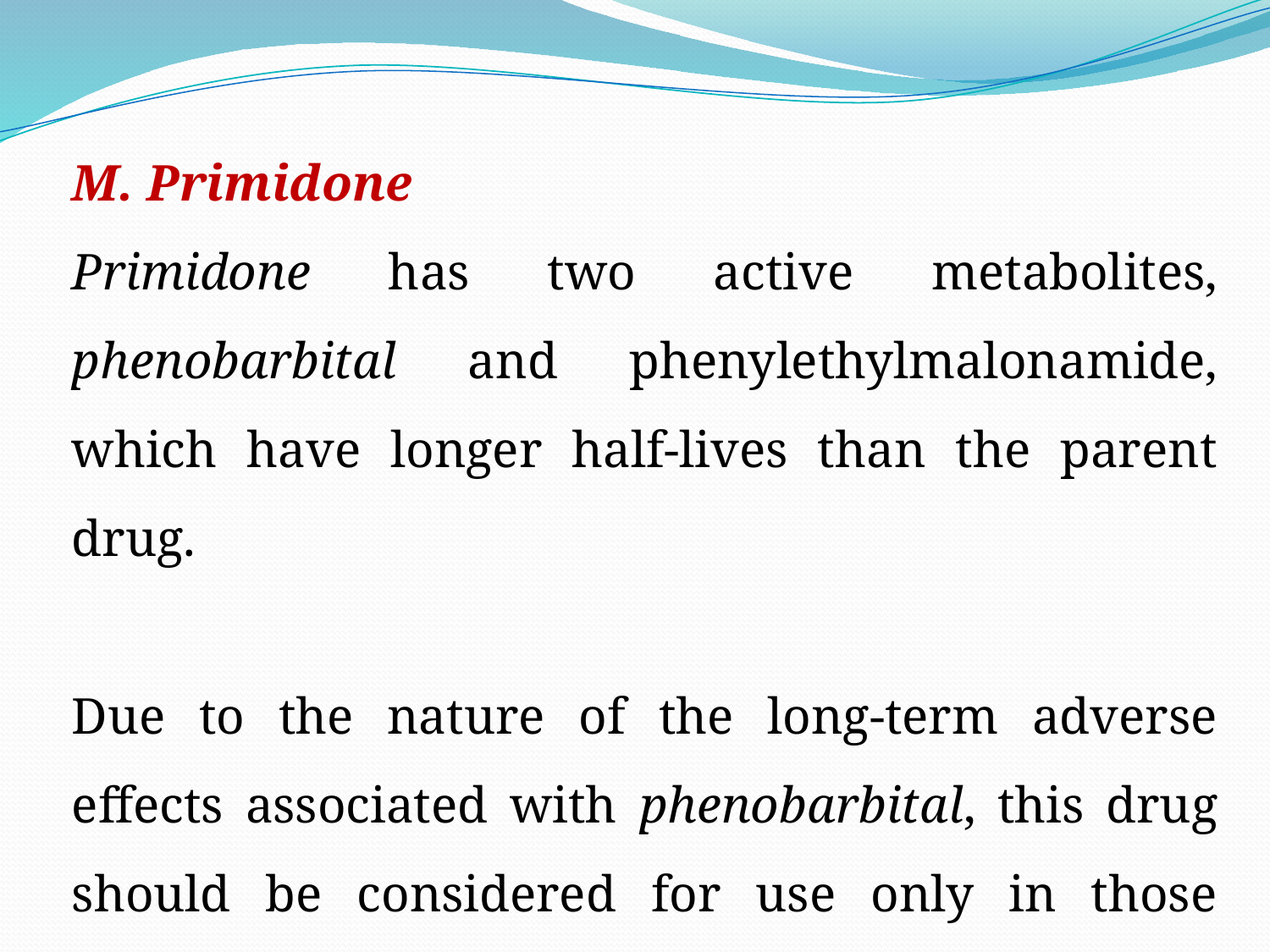

M. Primidone
Primidone has two active metabolites, phenobarbital and phenylethylmalonamide, which have longer half-lives than the parent drug.

Due to the nature of the long-term adverse effects associated with phenobarbital, this drug should be considered for use only in those patients with refractory epilepsy.